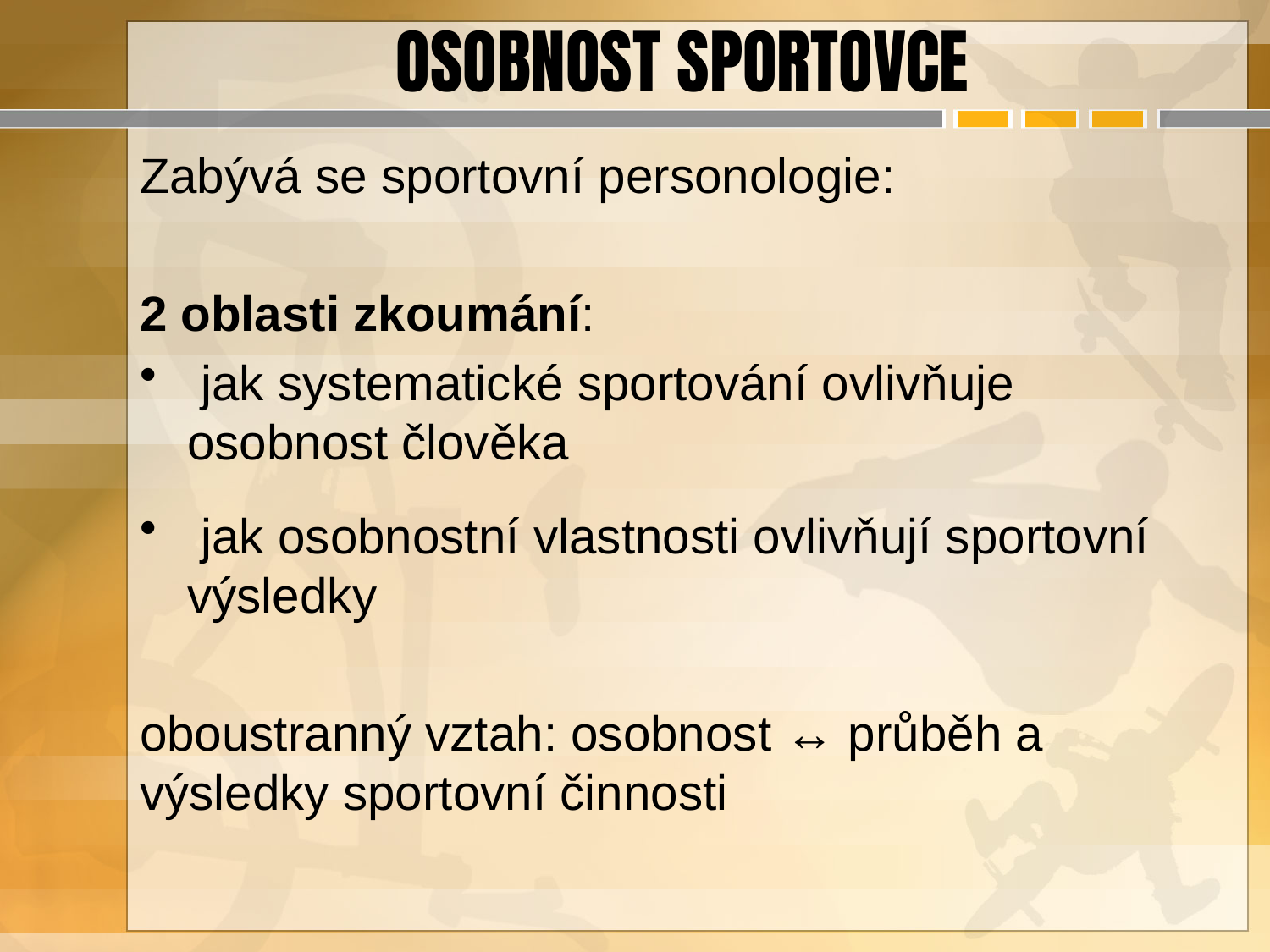

# OSOBNOST SPORTOVCE
Zabývá se sportovní personologie:

2 oblasti zkoumání:
 jak systematické sportování ovlivňuje osobnost člověka

 jak osobnostní vlastnosti ovlivňují sportovní výsledky

oboustranný vztah: osobnost ↔ průběh a výsledky sportovní činnosti